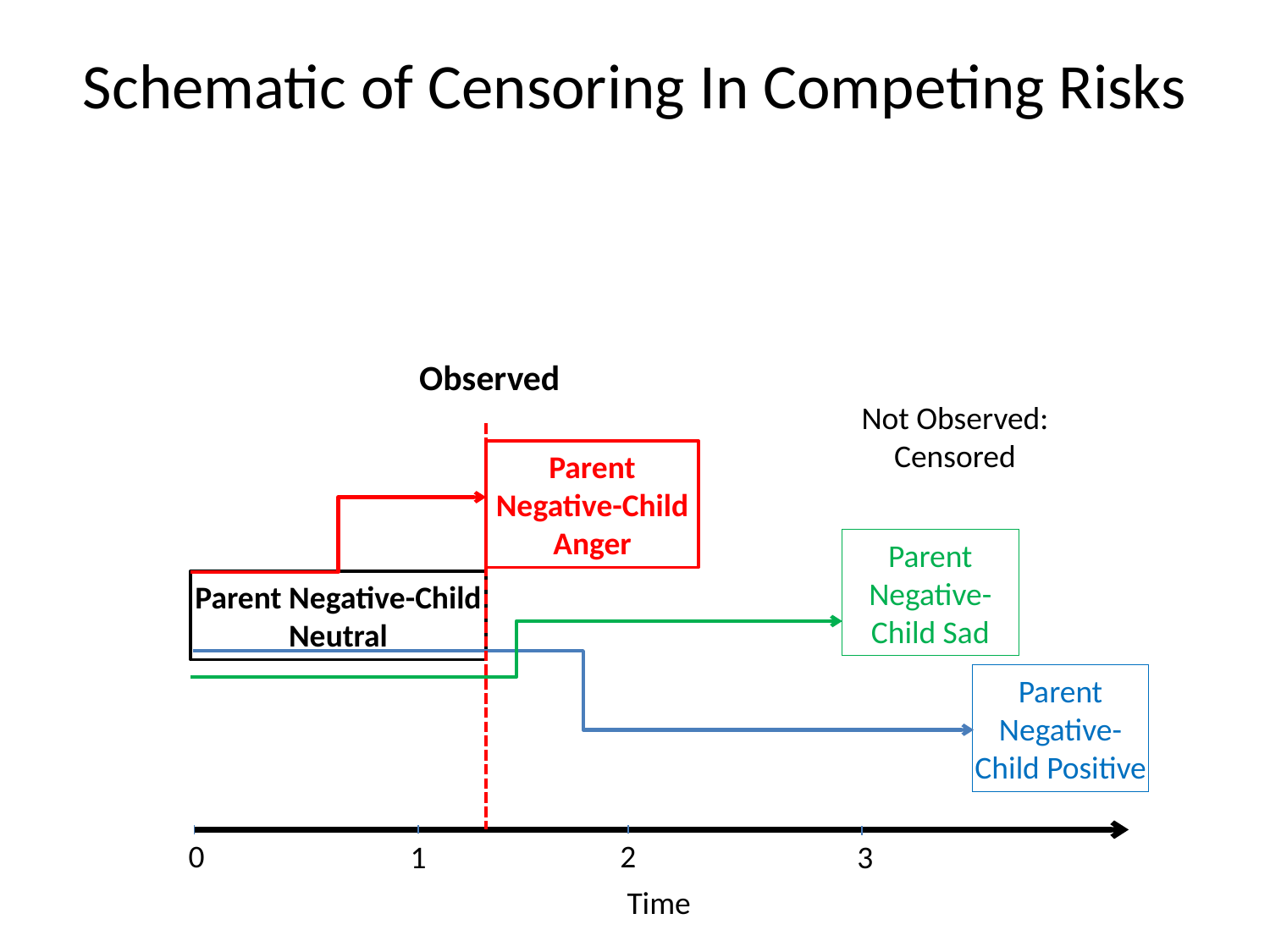

# Schematic of Censoring In Competing Risks
Observed
Not Observed:
Censored
Parent Negative-Child Anger
Parent Negative- Child Sad
Parent Negative-Child Neutral
Parent Negative- Child Positive
0
2
1
3
Time